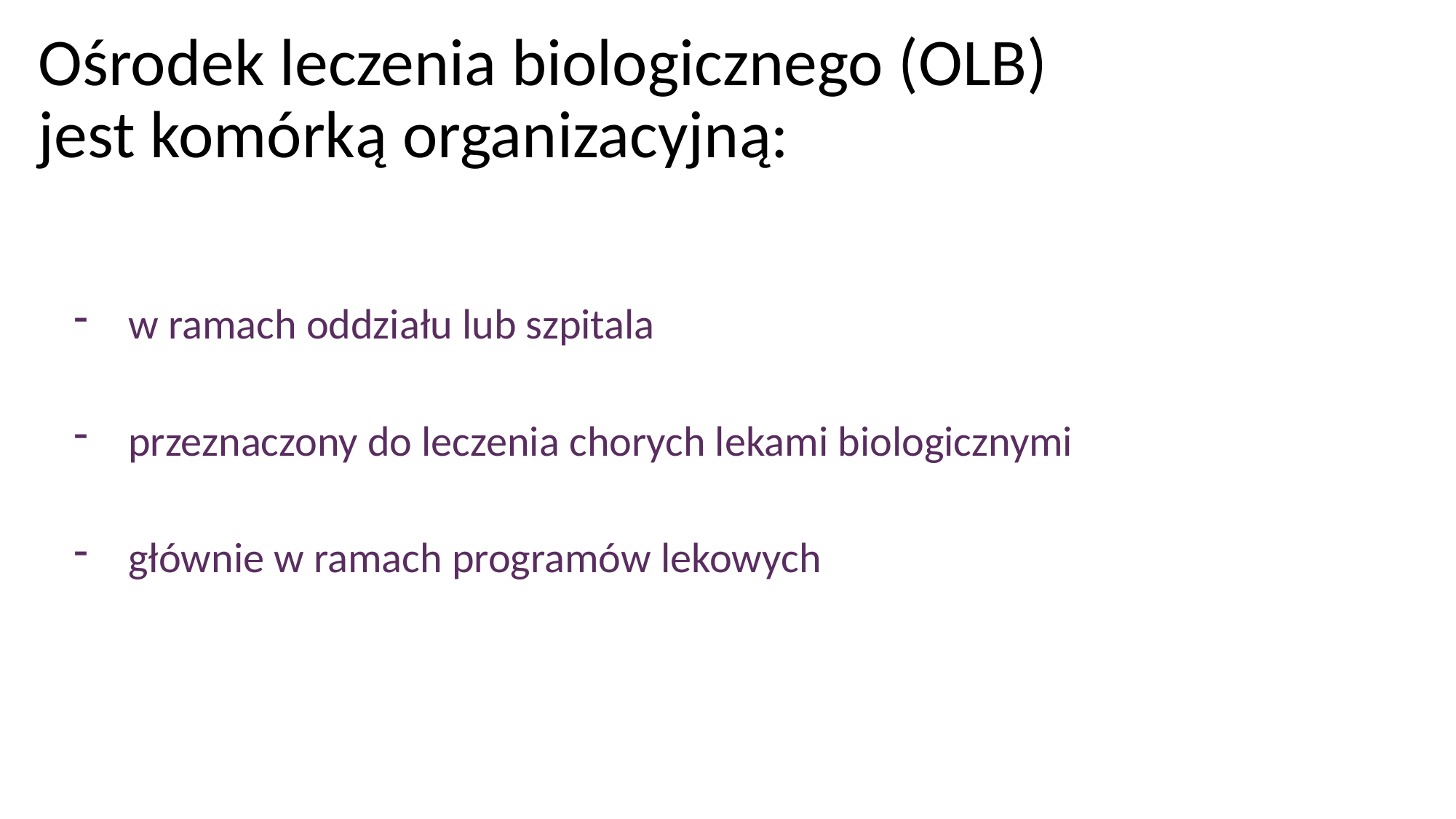

Ośrodek leczenia biologicznego (OLB)
jest komórką organizacyjną:
w ramach oddziału lub szpitala
przeznaczony do leczenia chorych lekami biologicznymi
głównie w ramach programów lekowych